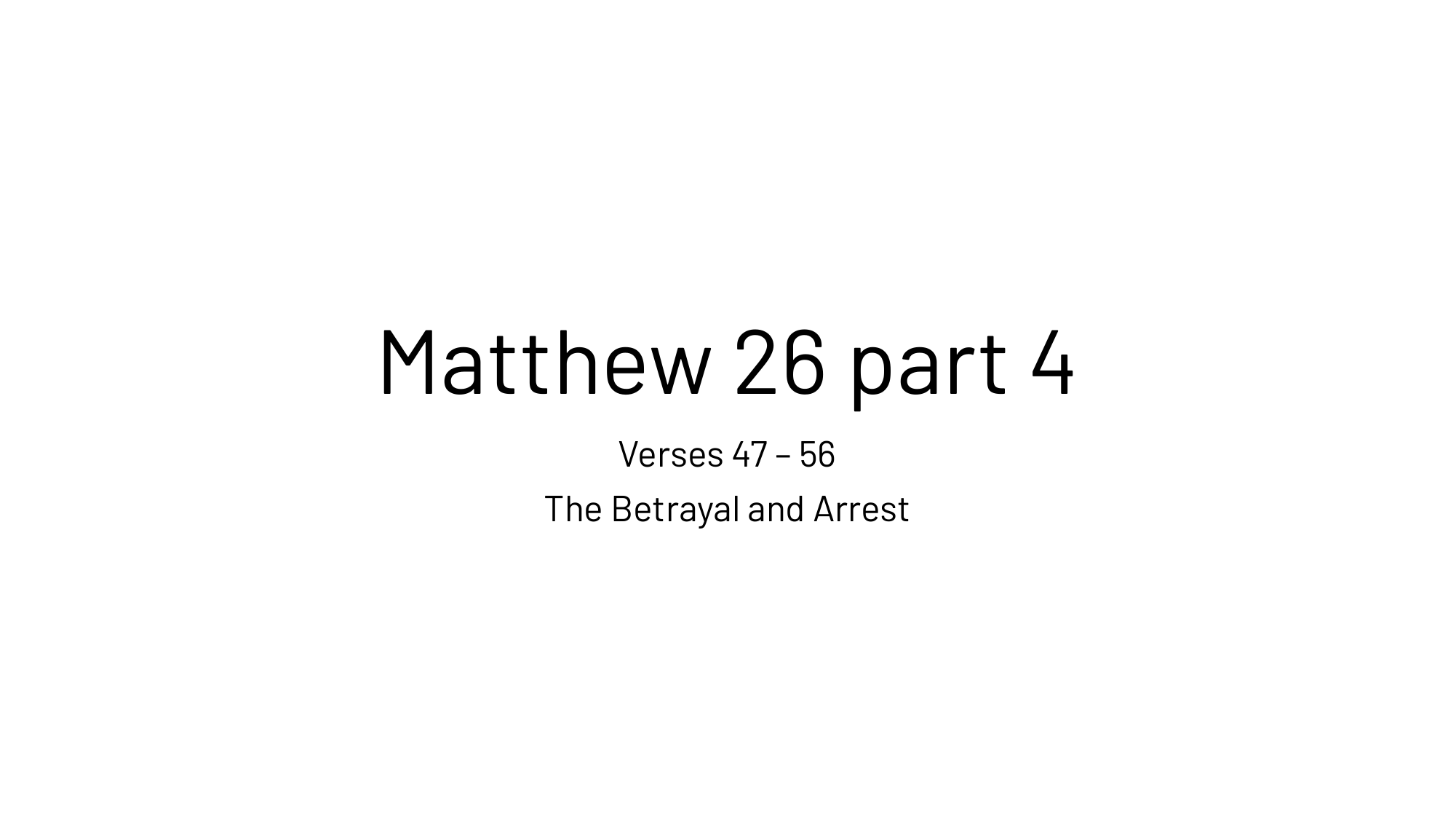

# Matthew 26 part 4
Verses 47 – 56
The Betrayal and Arrest